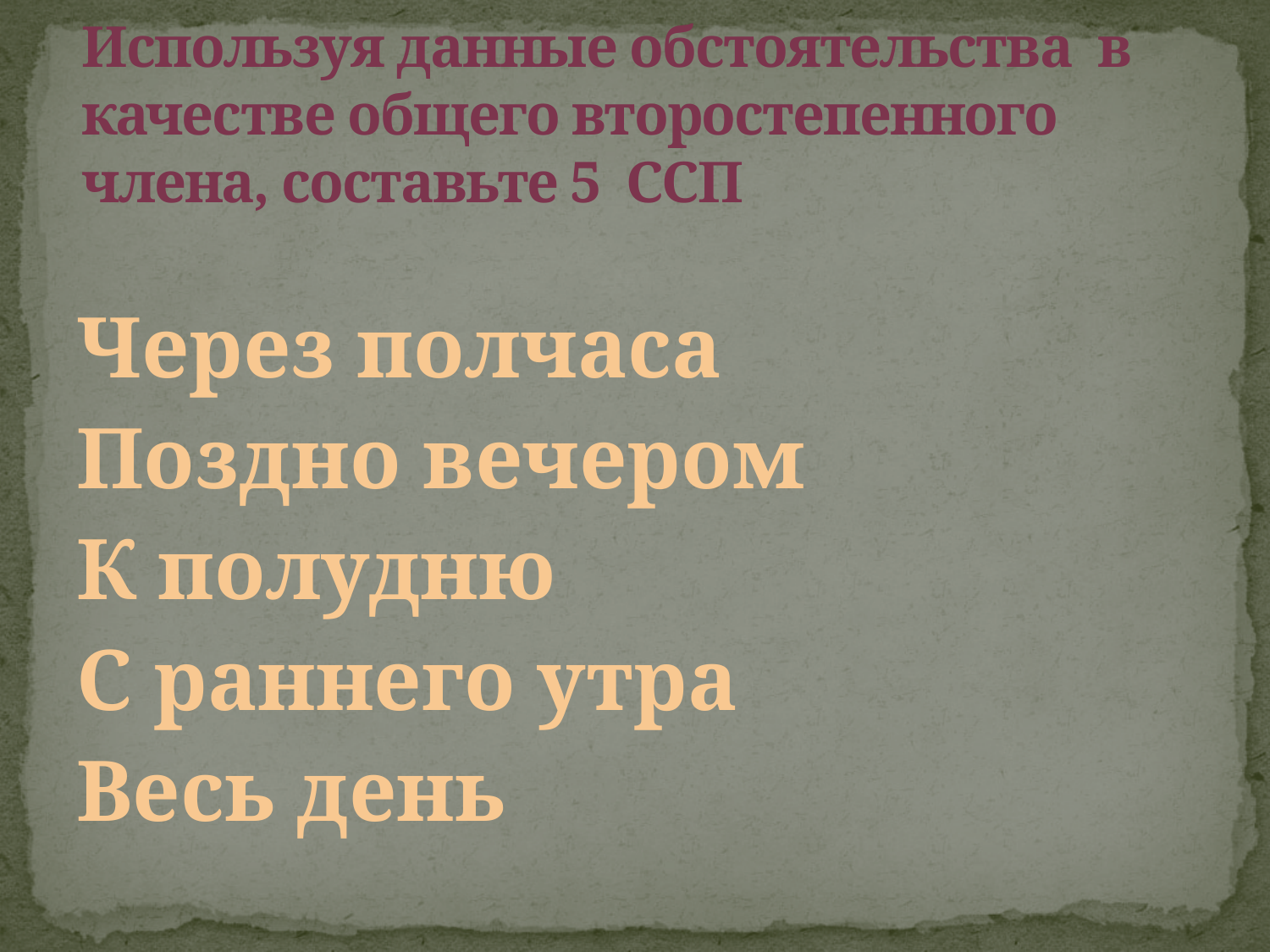

# Используя данные обстоятельства  в качестве общего второстепенного члена, составьте 5  ССП
Через полчаса
Поздно вечером
К полудню
С раннего утра
Весь день